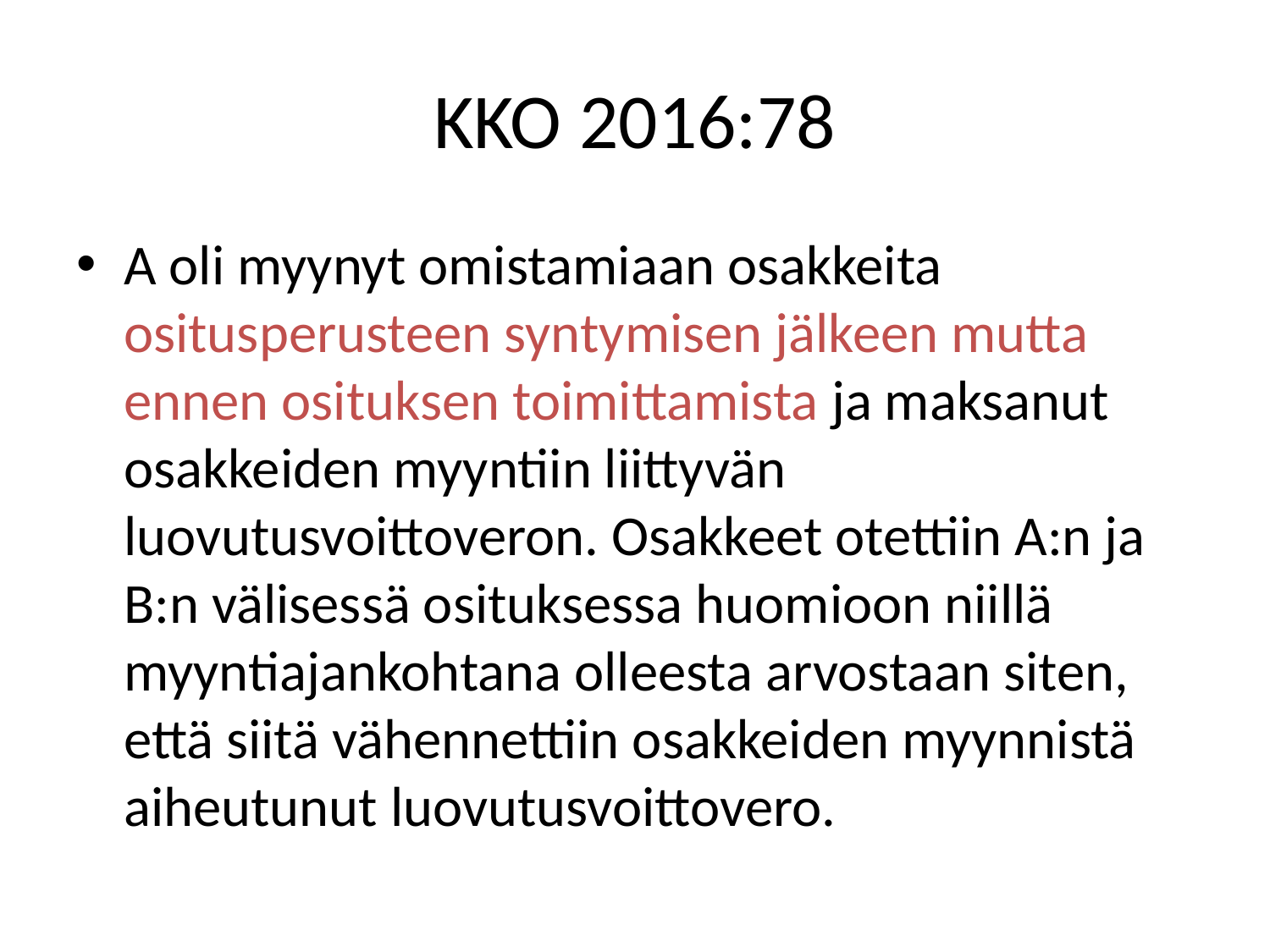

# KKO 2016:78
A oli myynyt omistamiaan osakkeita ositusperusteen syntymisen jälkeen mutta ennen osituksen toimittamista ja maksanut osakkeiden myyntiin liittyvän luovutusvoittoveron. Osakkeet otettiin A:n ja B:n välisessä osituksessa huomioon niillä myyntiajankohtana olleesta arvostaan siten, että siitä vähennettiin osakkeiden myynnistä aiheutunut luovutusvoittovero.